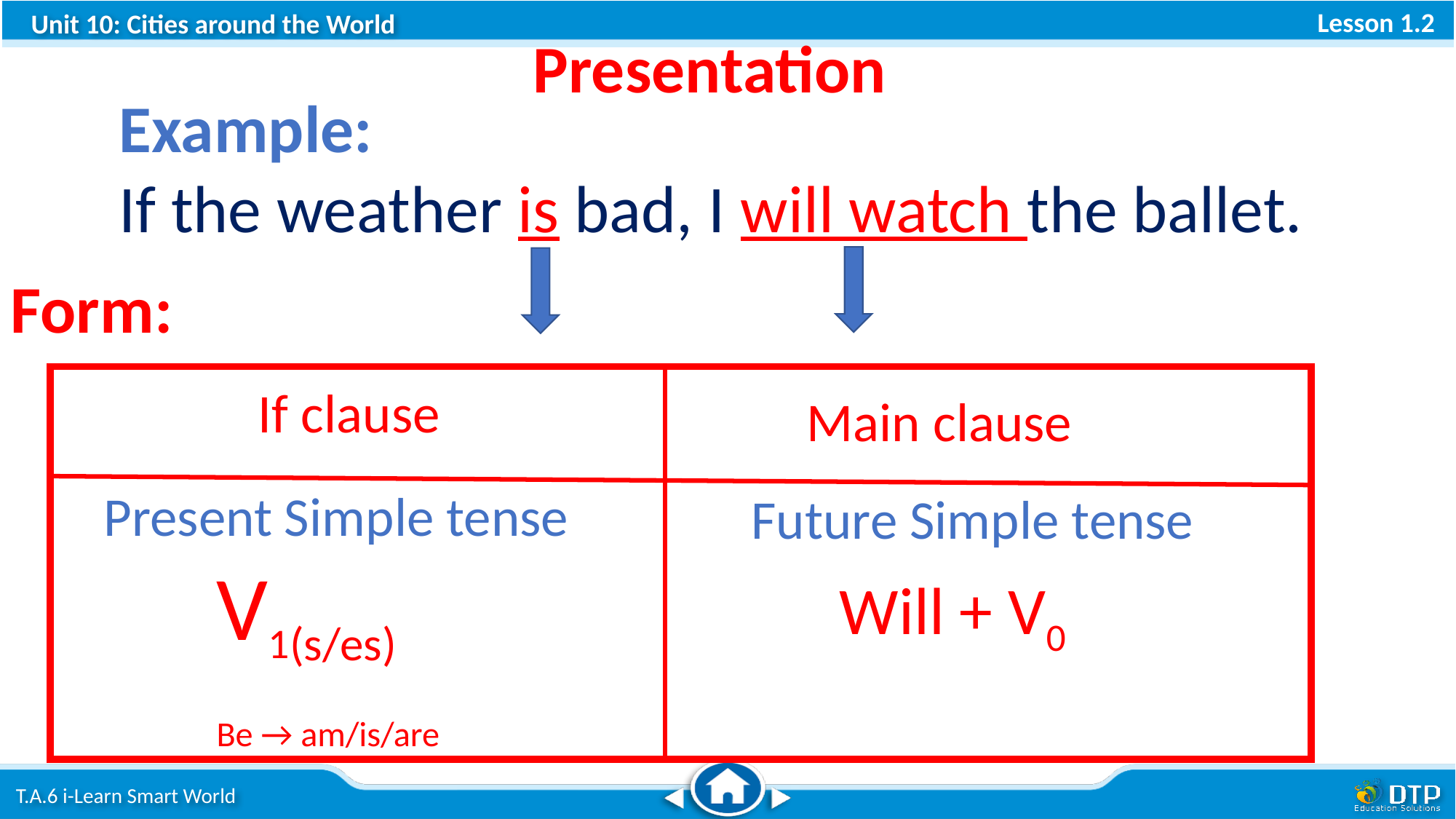

Presentation
Example:
If the weather is bad, I will watch the ballet.

Form:

If clause
Main clause
Present Simple tense
Future Simple tense
V1(s/es)
Be → am/is/are
Will + V0